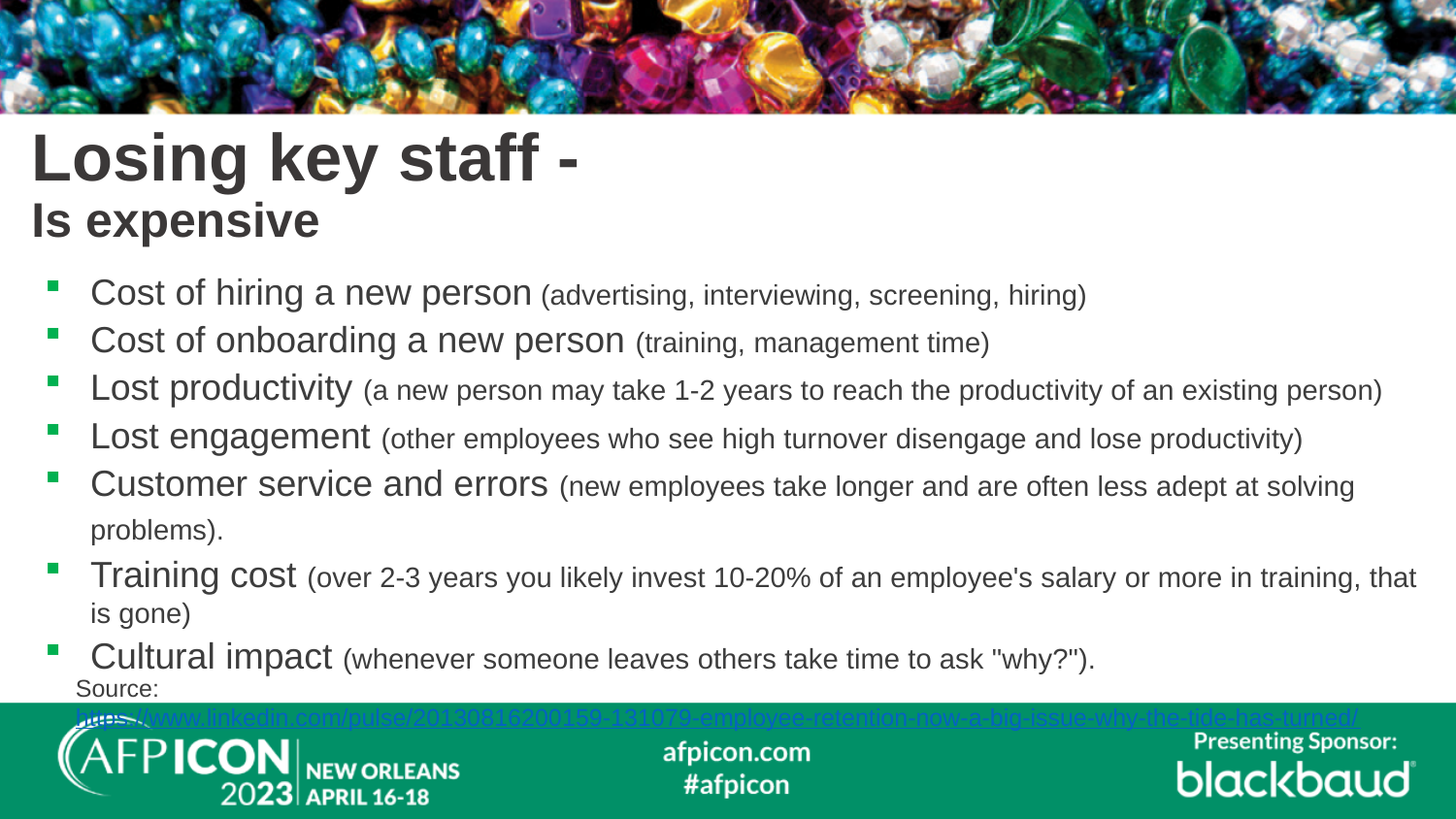

Losing key staff -
Is expensive
Cost of hiring a new person (advertising, interviewing, screening, hiring)
Cost of onboarding a new person (training, management time)
Lost productivity (a new person may take 1-2 years to reach the productivity of an existing person)
Lost engagement (other employees who see high turnover disengage and lose productivity)
Customer service and errors (new employees take longer and are often less adept at solving problems).
Training cost (over 2-3 years you likely invest 10-20% of an employee's salary or more in training, that is gone)
Cultural impact (whenever someone leaves others take time to ask "why?").
Source: https://www.linkedin.com/pulse/20130816200159-131079-employee-retention-now-a-big-issue-why-the-tide-has-turned/